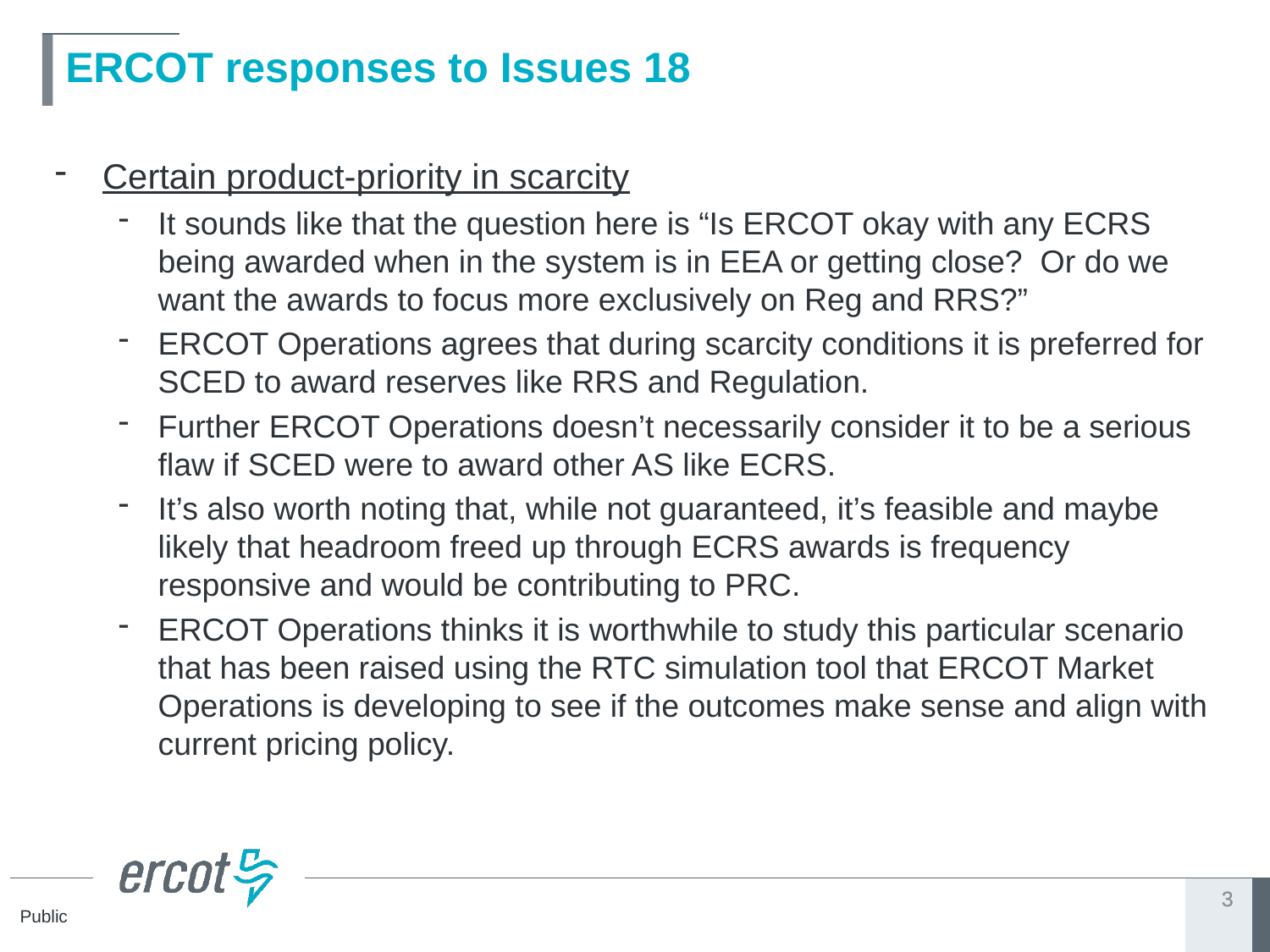

# ERCOT responses to Issues 18
Certain product-priority in scarcity
It sounds like that the question here is “Is ERCOT okay with any ECRS being awarded when in the system is in EEA or getting close?  Or do we want the awards to focus more exclusively on Reg and RRS?”
ERCOT Operations agrees that during scarcity conditions it is preferred for SCED to award reserves like RRS and Regulation.
Further ERCOT Operations doesn’t necessarily consider it to be a serious flaw if SCED were to award other AS like ECRS.
It’s also worth noting that, while not guaranteed, it’s feasible and maybe likely that headroom freed up through ECRS awards is frequency responsive and would be contributing to PRC.
ERCOT Operations thinks it is worthwhile to study this particular scenario that has been raised using the RTC simulation tool that ERCOT Market Operations is developing to see if the outcomes make sense and align with current pricing policy.
3